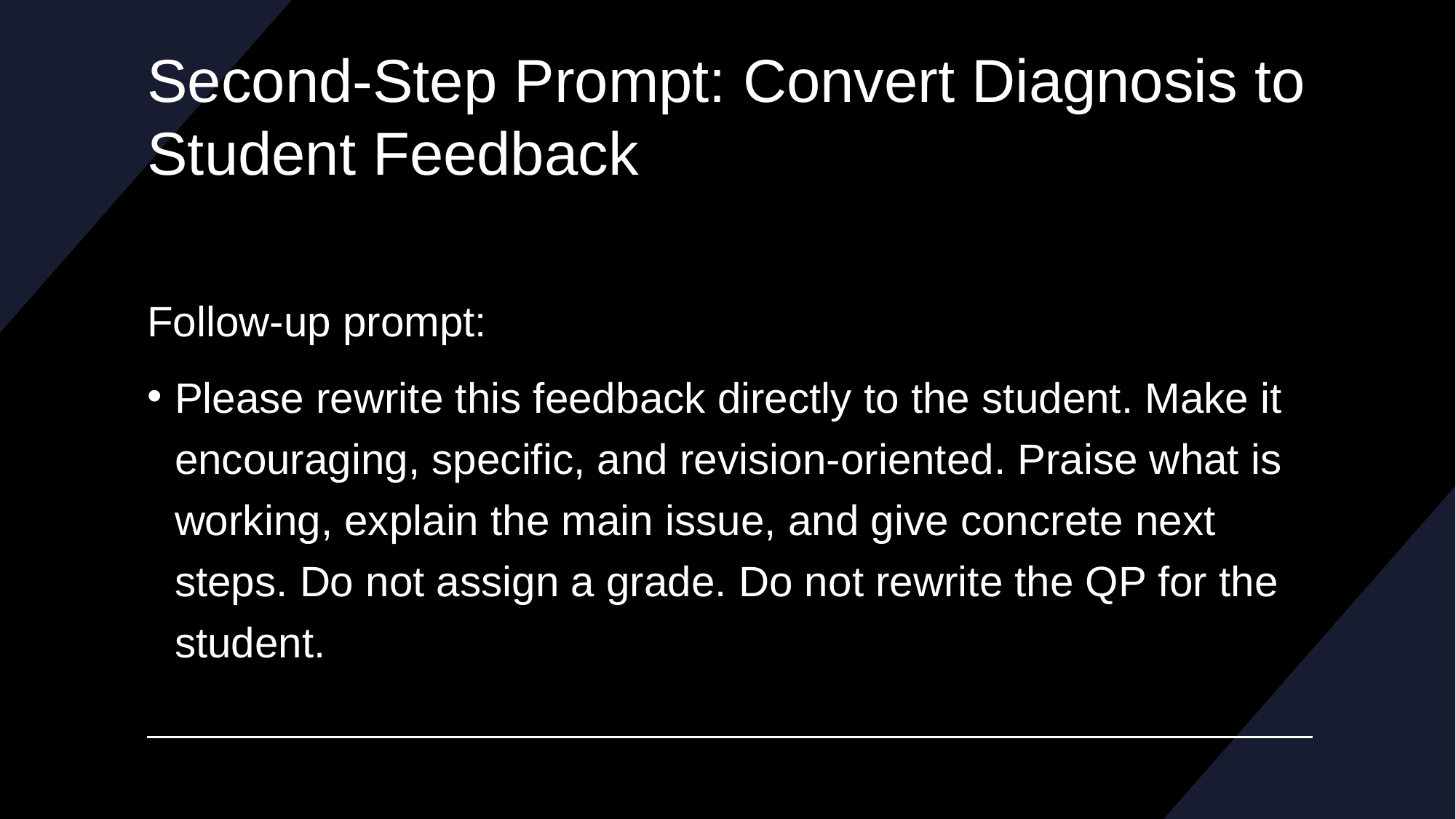

# Second-Step Prompt: Convert Diagnosis to Student Feedback
Follow-up prompt:
Please rewrite this feedback directly to the student. Make it encouraging, specific, and revision-oriented. Praise what is working, explain the main issue, and give concrete next steps. Do not assign a grade. Do not rewrite the QP for the student.